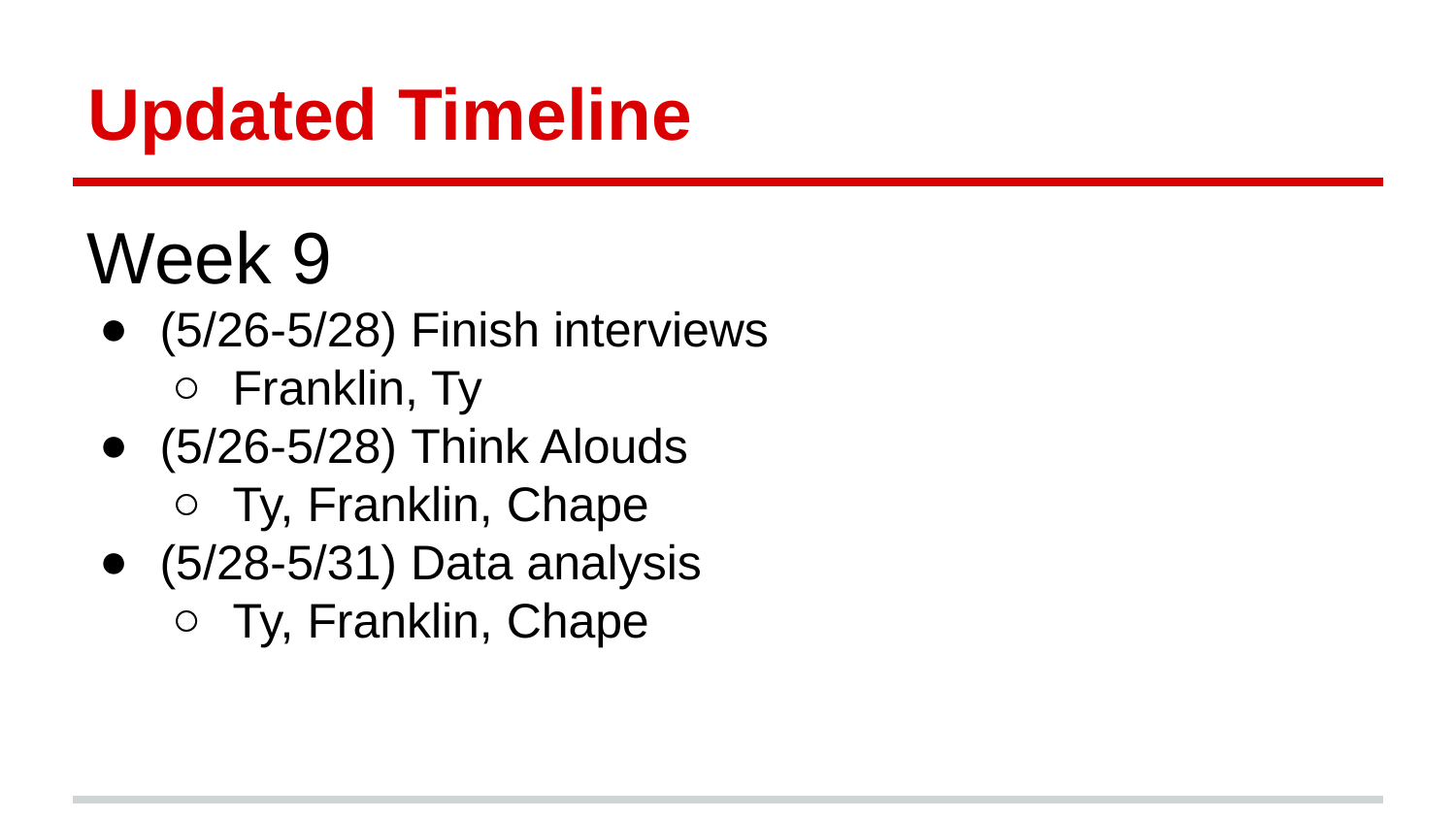

# Updated Timeline
Week 9
(5/26-5/28) Finish interviews
Franklin, Ty
(5/26-5/28) Think Alouds
Ty, Franklin, Chape
(5/28-5/31) Data analysis
Ty, Franklin, Chape